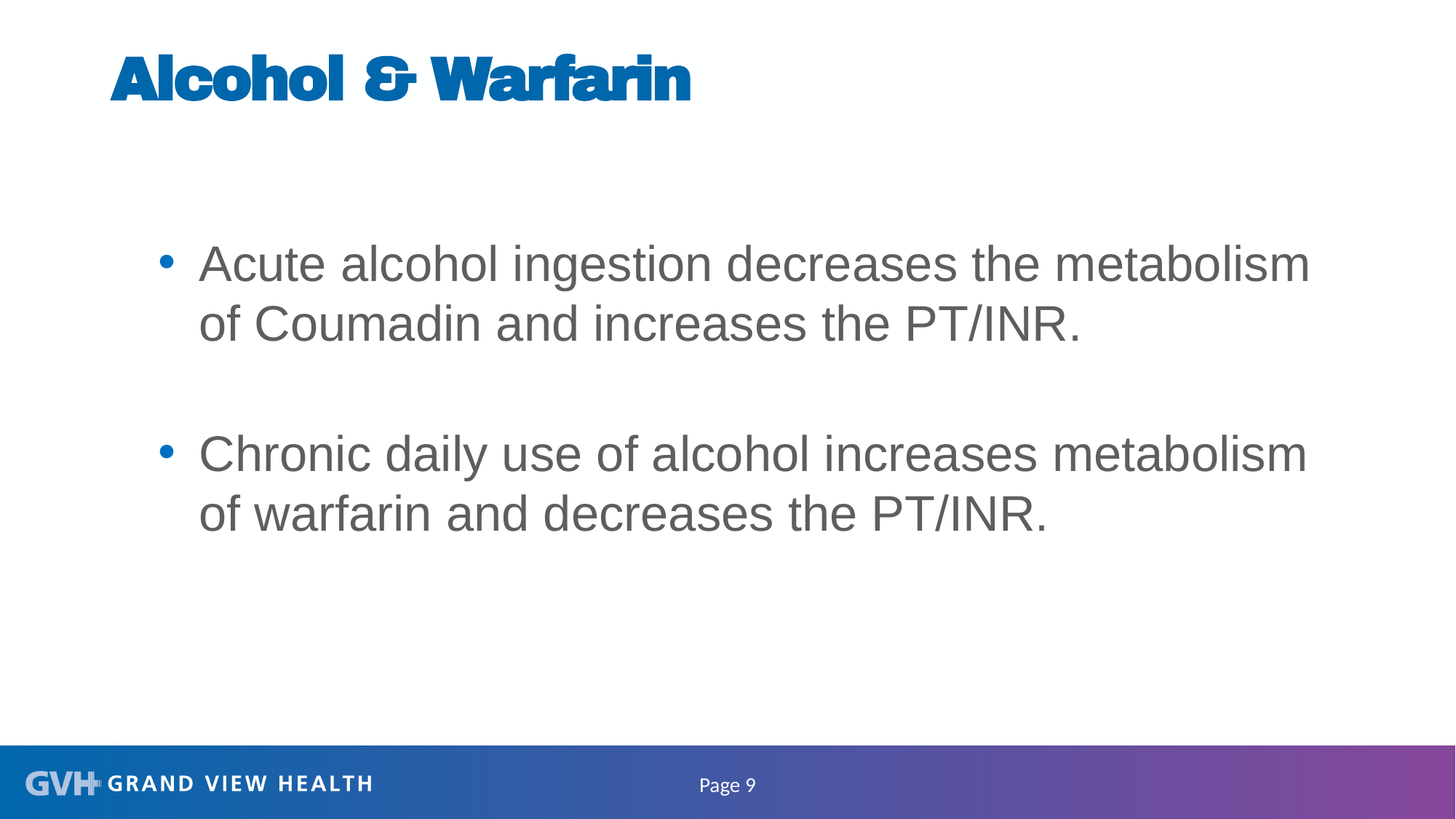

# Alcohol & Warfarin
Acute alcohol ingestion decreases the metabolism of Coumadin and increases the PT/INR.
Chronic daily use of alcohol increases metabolism of warfarin and decreases the PT/INR.